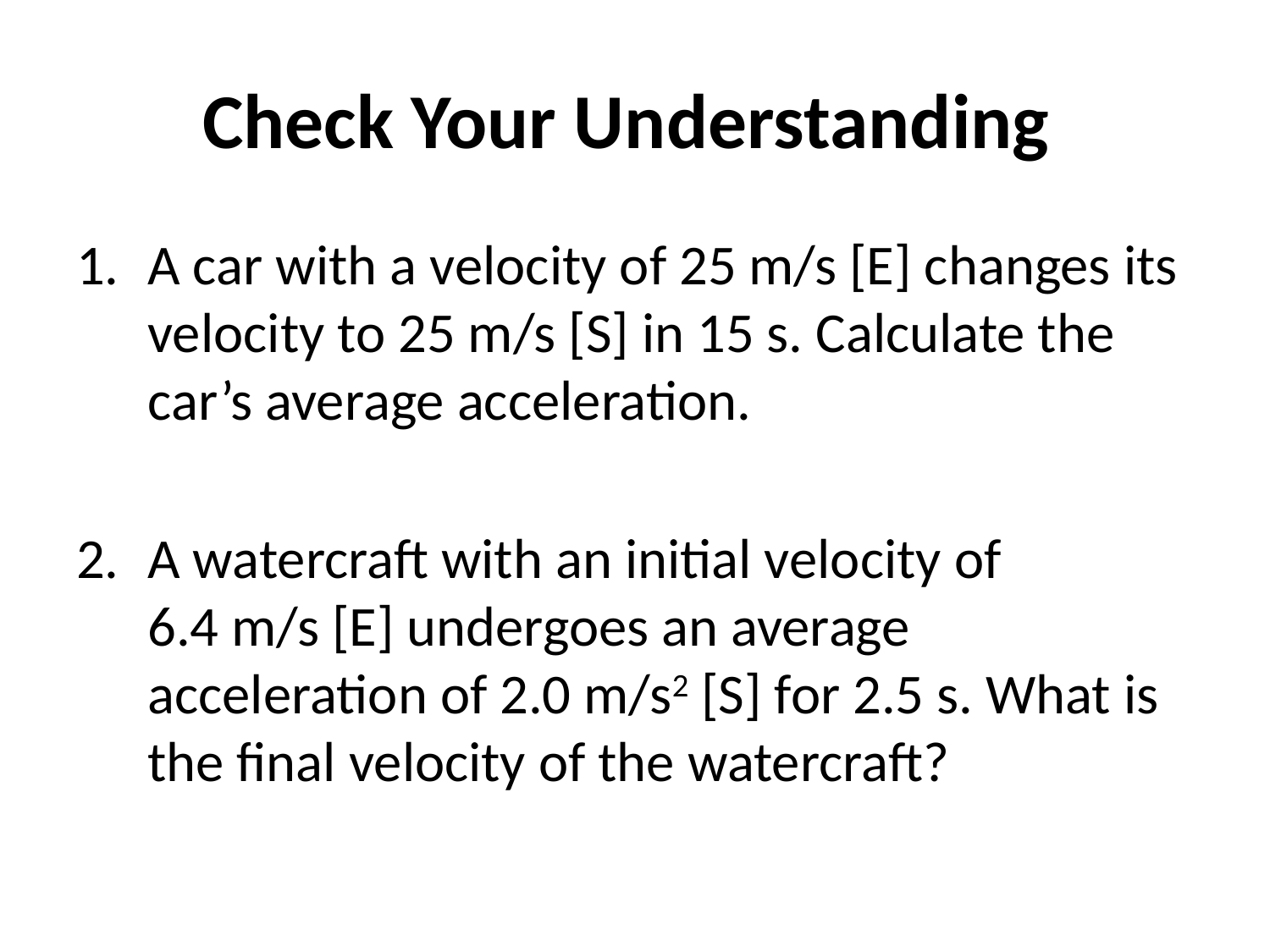

# Check Your Understanding
A car with a velocity of 25 m/s [E] changes its velocity to 25 m/s [S] in 15 s. Calculate the car’s average acceleration.

A watercraft with an initial velocity of           6.4 m/s [E] undergoes an average acceleration of 2.0 m/s2 [S] for 2.5 s. What is the final velocity of the watercraft?